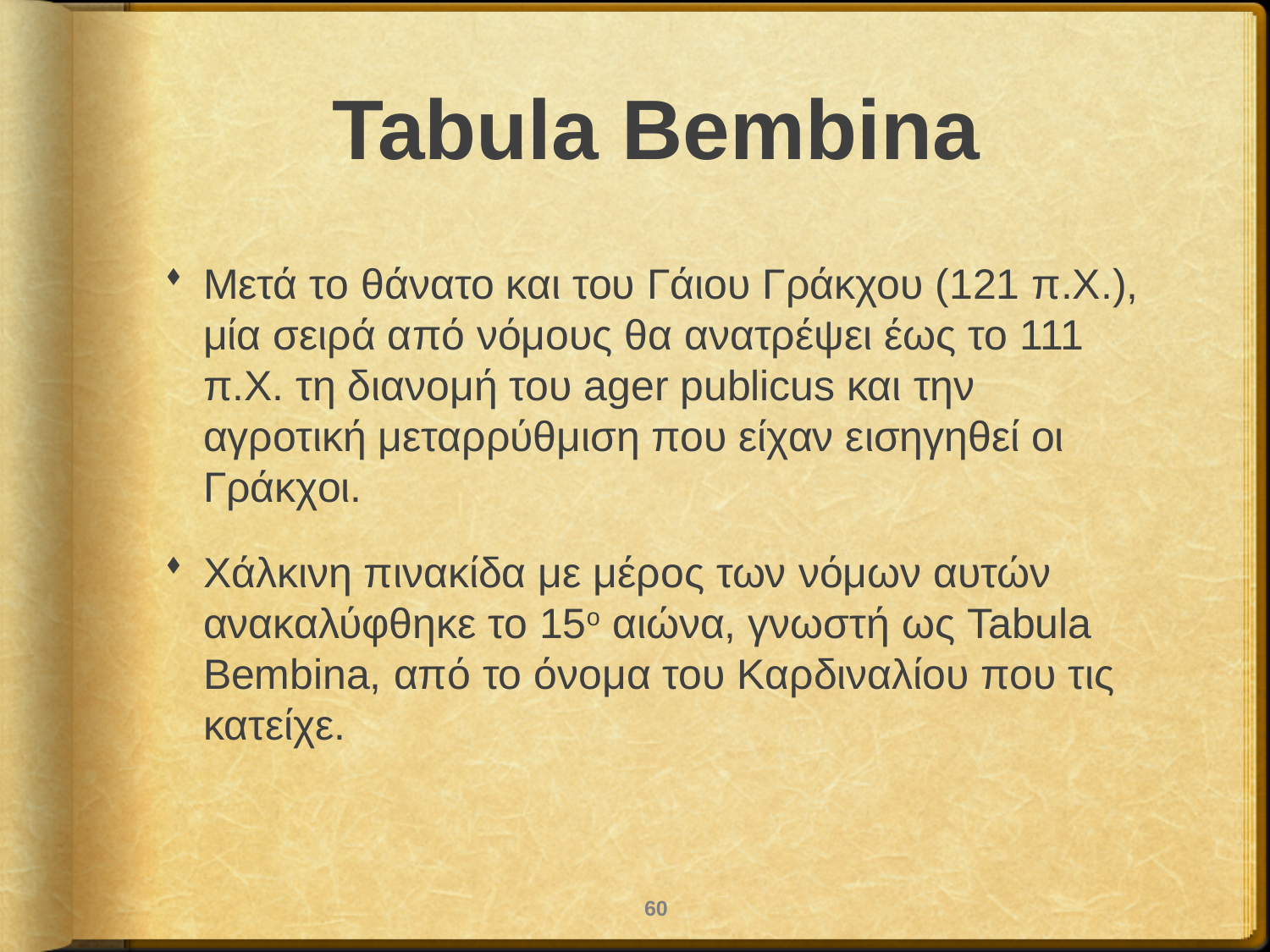

# Tabula Bembina
Μετά το θάνατο και του Γάιου Γράκχου (121 π.Χ.), μία σειρά από νόμους θα ανατρέψει έως το 111 π.Χ. τη διανομή του ager publicus και την αγροτική μεταρρύθμιση που είχαν εισηγηθεί οι Γράκχοι.
Χάλκινη πινακίδα με μέρος των νόμων αυτών ανακαλύφθηκε το 15ο αιώνα, γνωστή ως Tabula Bembina, από το όνομα του Καρδιναλίου που τις κατείχε.

60